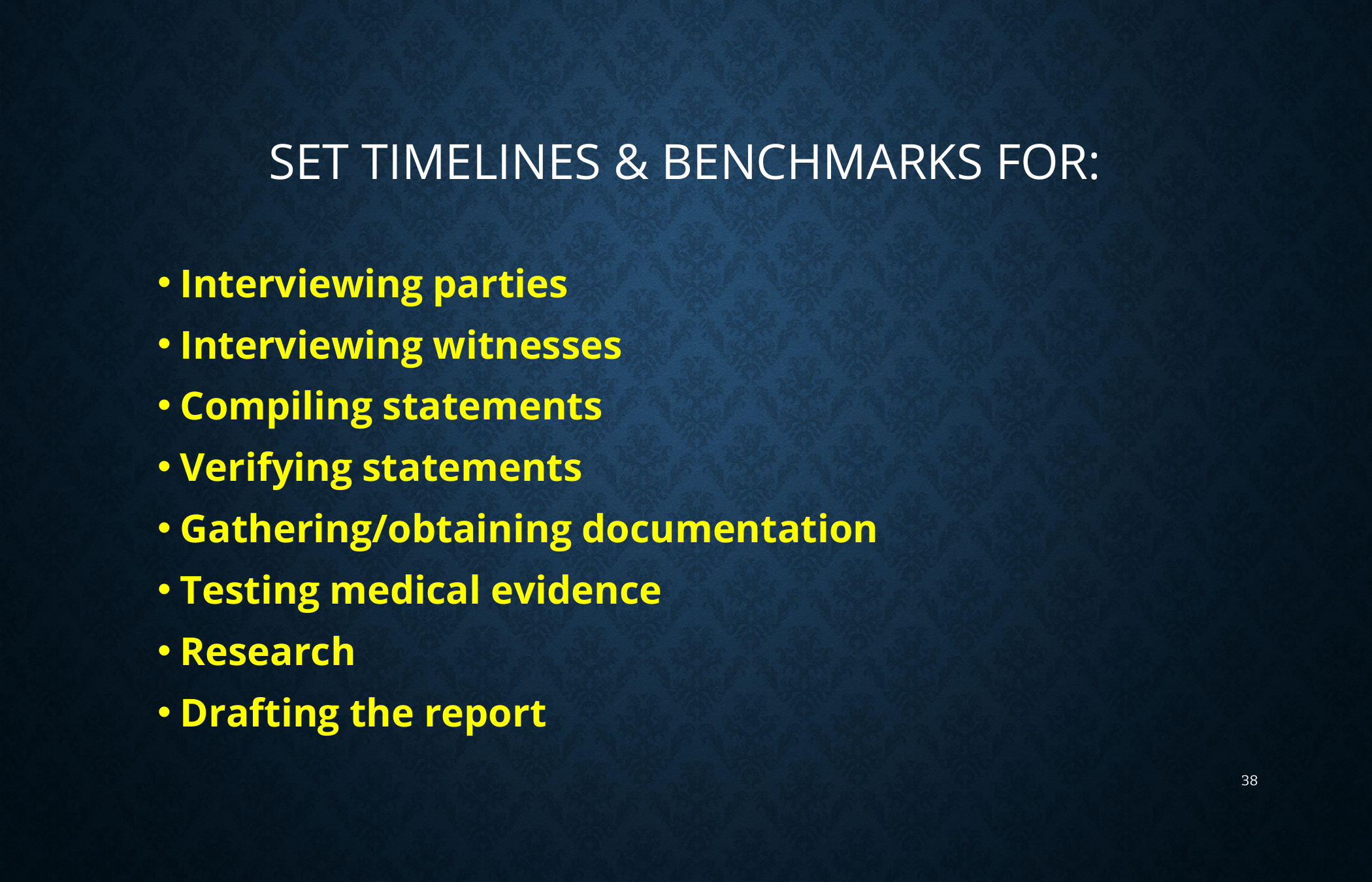

# Set Timelines & Benchmarks For:

Interviewing parties
Interviewing witnesses
Compiling statements
Verifying statements
Gathering/obtaining documentation
Testing medical evidence
Research
Drafting the report
38